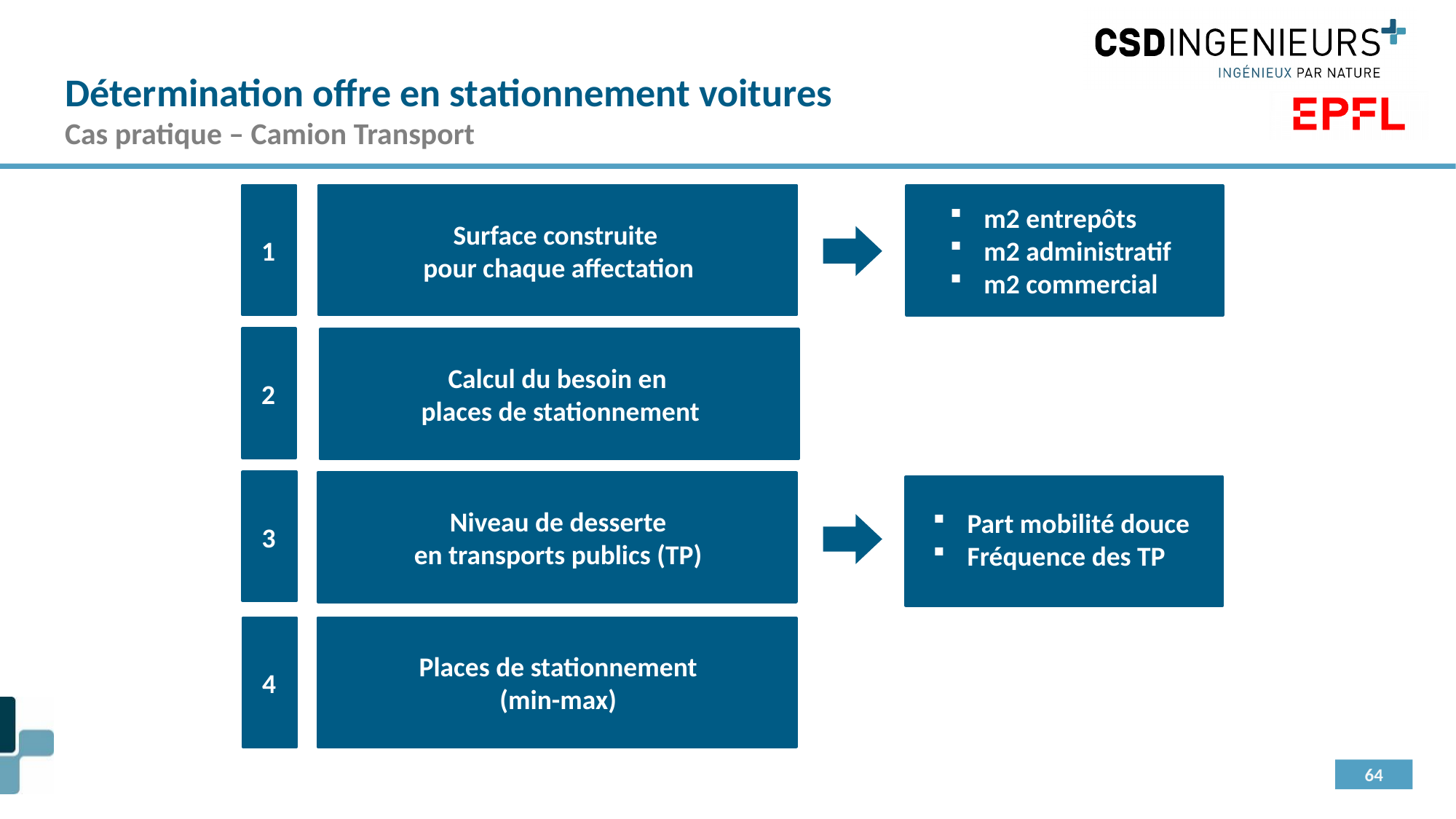

Détermination offre en stationnement voitures
Cas pratique – Camion Transport

1

m2 entrepôts
m2 administratif
m2 commercial
Surface construite
pour chaque affectation

2

Calcul du besoin en
places de stationnement

3

Niveau de desserte
en transports publics (TP)

Part mobilité douce
Fréquence des TP

4
Places de stationnement
(min-max)
64